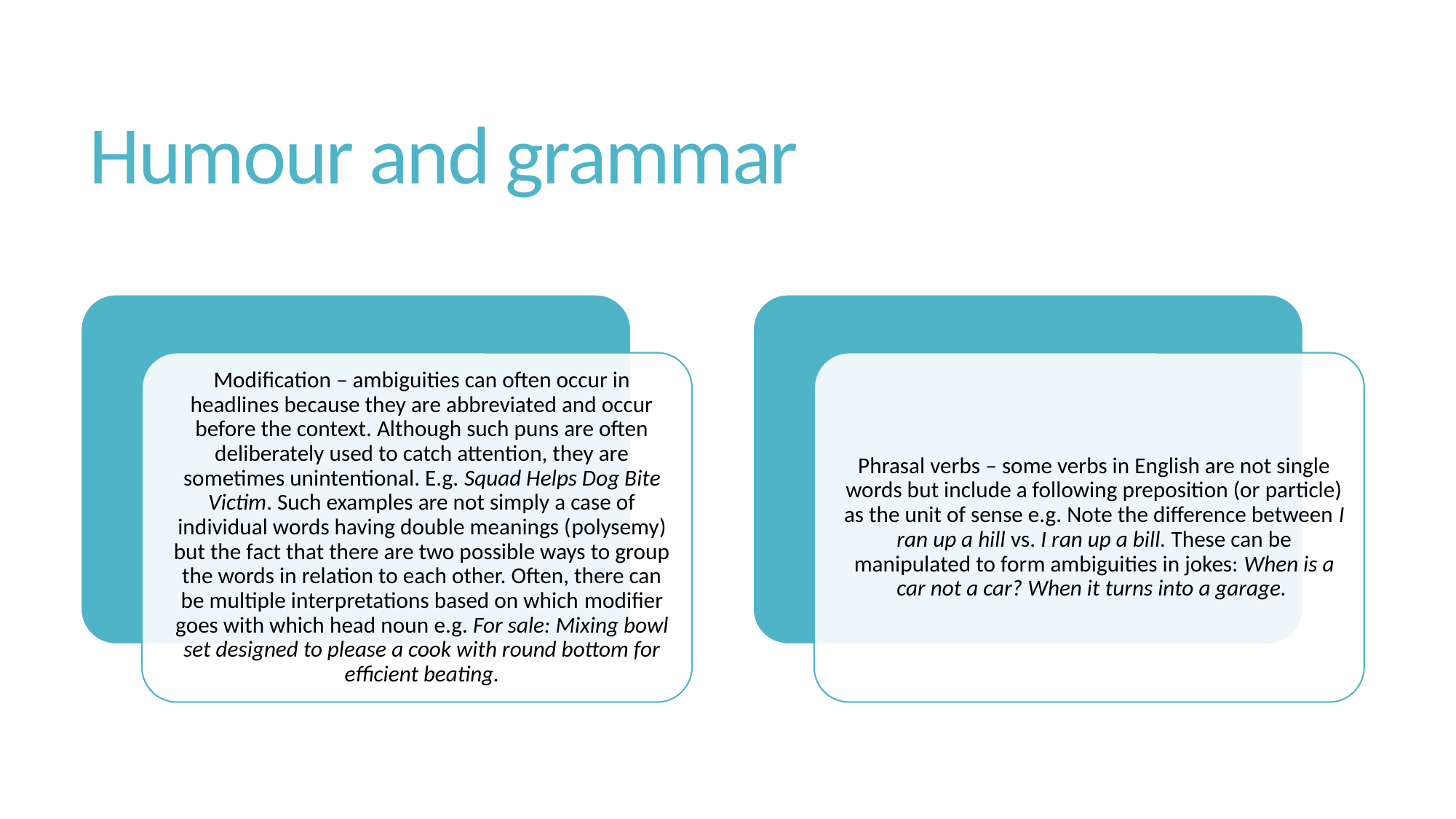

# Humour and grammar
Modification – ambiguities can often occur in headlines because they are abbreviated and occur before the context. Although such puns are often deliberately used to catch attention, they are sometimes unintentional. E.g. Squad Helps Dog Bite Victim. Such examples are not simply a case of individual words having double meanings (polysemy) but the fact that there are two possible ways to group the words in relation to each other. Often, there can be multiple interpretations based on which modifier goes with which head noun e.g. For sale: Mixing bowl set designed to please a cook with round bottom for efficient beating.
Phrasal verbs – some verbs in English are not single words but include a following preposition (or particle) as the unit of sense e.g. Note the difference between I ran up a hill vs. I ran up a bill. These can be manipulated to form ambiguities in jokes: When is a car not a car? When it turns into a garage.